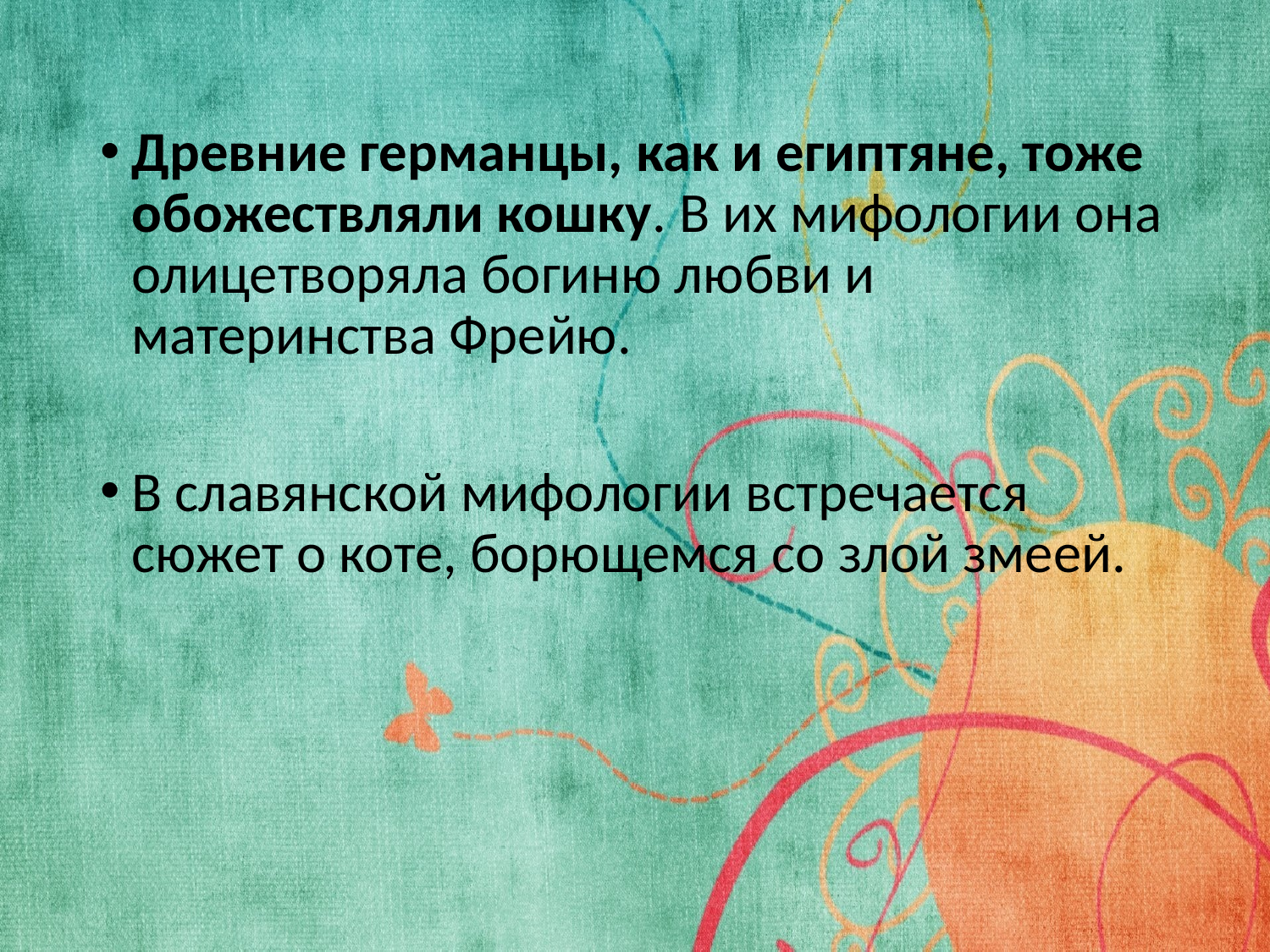

Древние германцы, как и египтяне, тоже обожествляли кошку. В их мифологии она олицетворяла богиню любви и материнства Фрейю.

В славянской мифологии встречается сюжет о коте, борющемся со злой змеей.